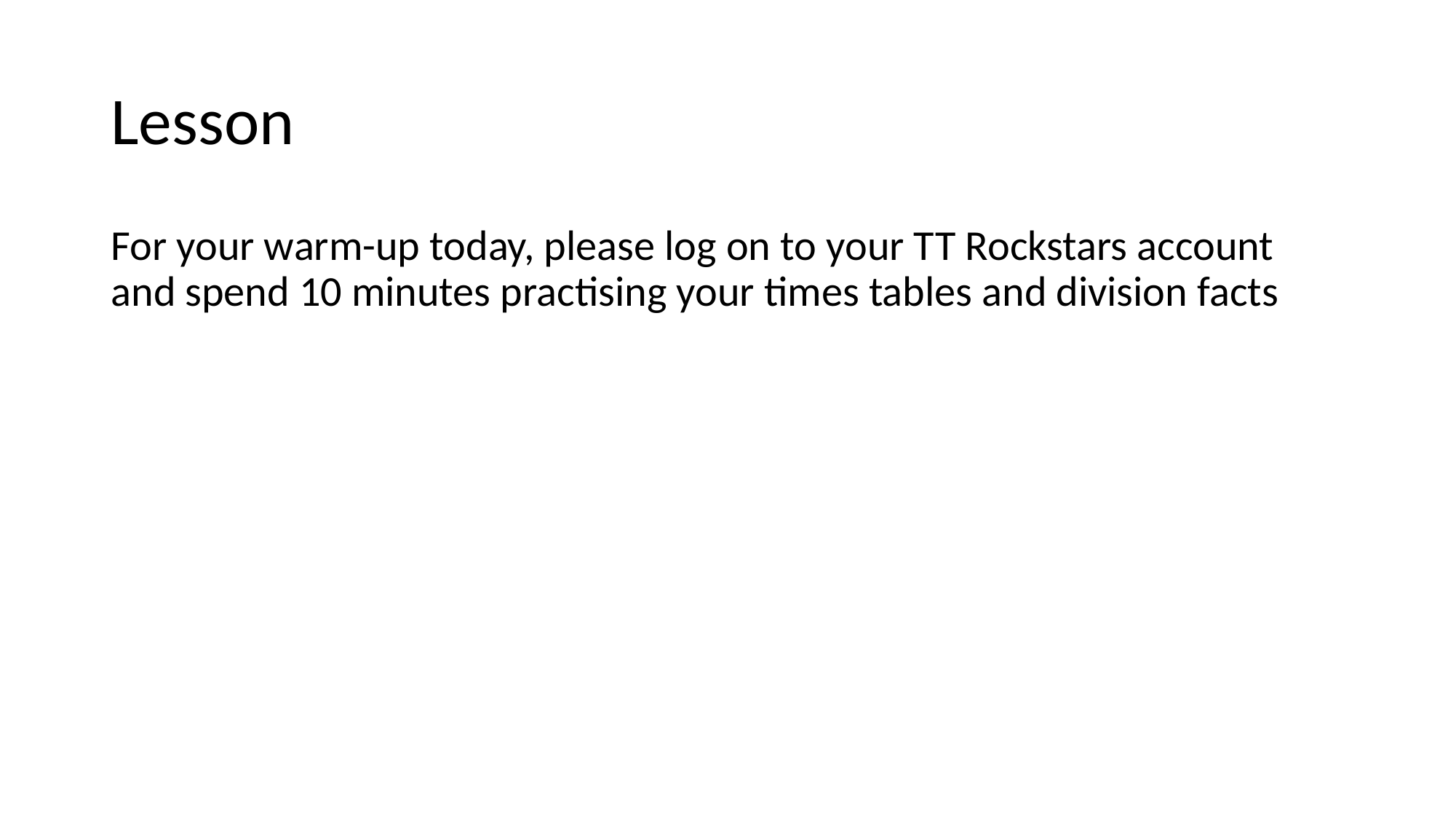

# Lesson
For your warm-up today, please log on to your TT Rockstars account and spend 10 minutes practising your times tables and division facts